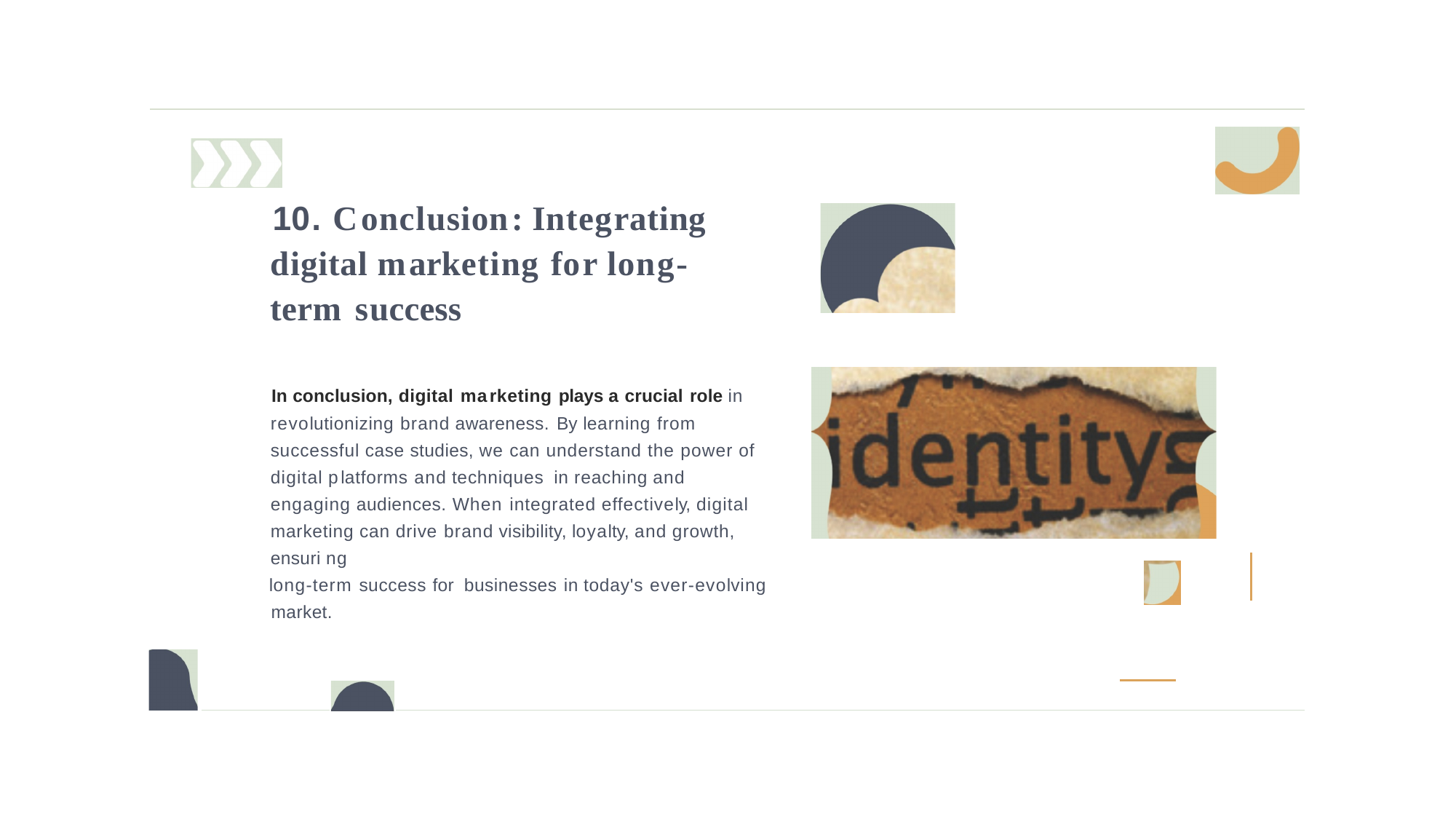

10. Conclusion: Integrating digital marketing for long-term success

In conclusion, digital marketing plays a crucial role in revolutionizing brand awareness. By learning from successful case studies, we can understand the power of digital platforms and techniques  in reaching and engaging audiences. When integrated effectively, digital marketing can drive brand visibility, loyalty, and growth, ensuri ng
long-term success for  businesses in today's ever-evolving market.